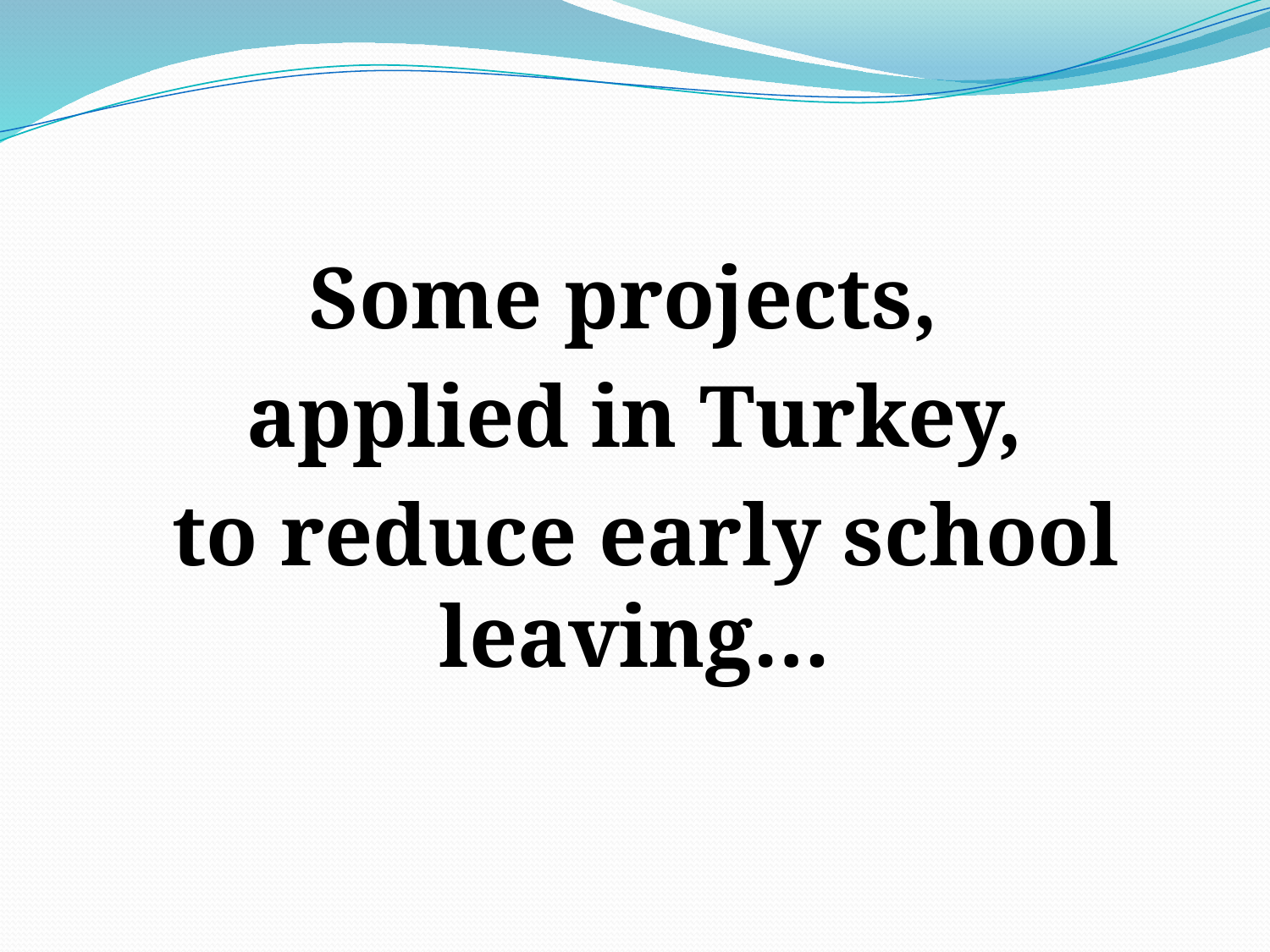

Some projects,
applied in Turkey,
 to reduce early school leaving…